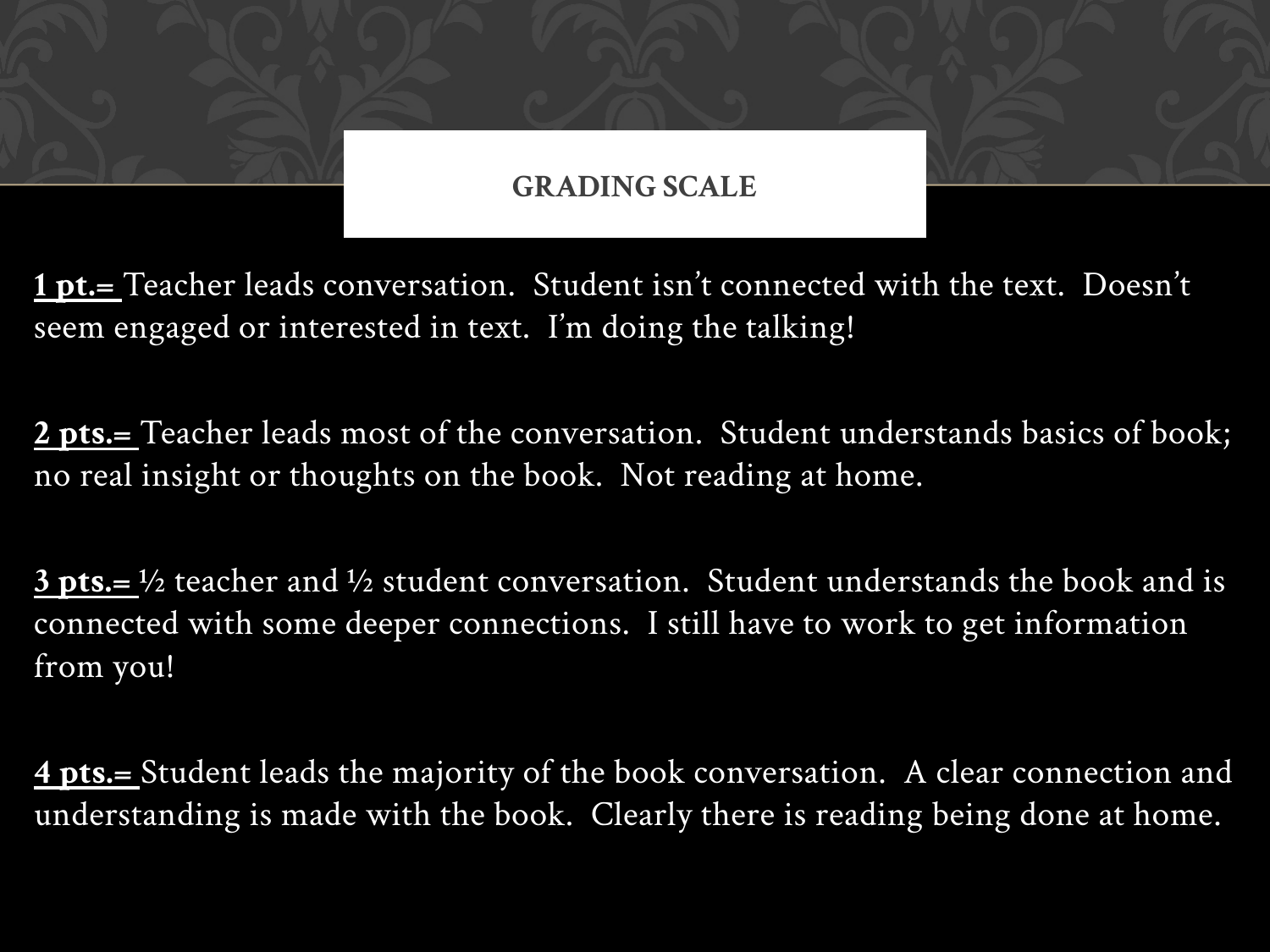

# GRADING SCALE
1 pt.= Teacher leads conversation.  Student isn’t connected with the text.  Doesn’t seem engaged or interested in text.  I’m doing the talking!

2 pts.= Teacher leads most of the conversation.  Student understands basics of book; no real insight or thoughts on the book.  Not reading at home.

3 pts.= ½ teacher and ½ student conversation.  Student understands the book and is connected with some deeper connections.  I still have to work to get information from you!

4 pts.= Student leads the majority of the book conversation.  A clear connection and understanding is made with the book.  Clearly there is reading being done at home.